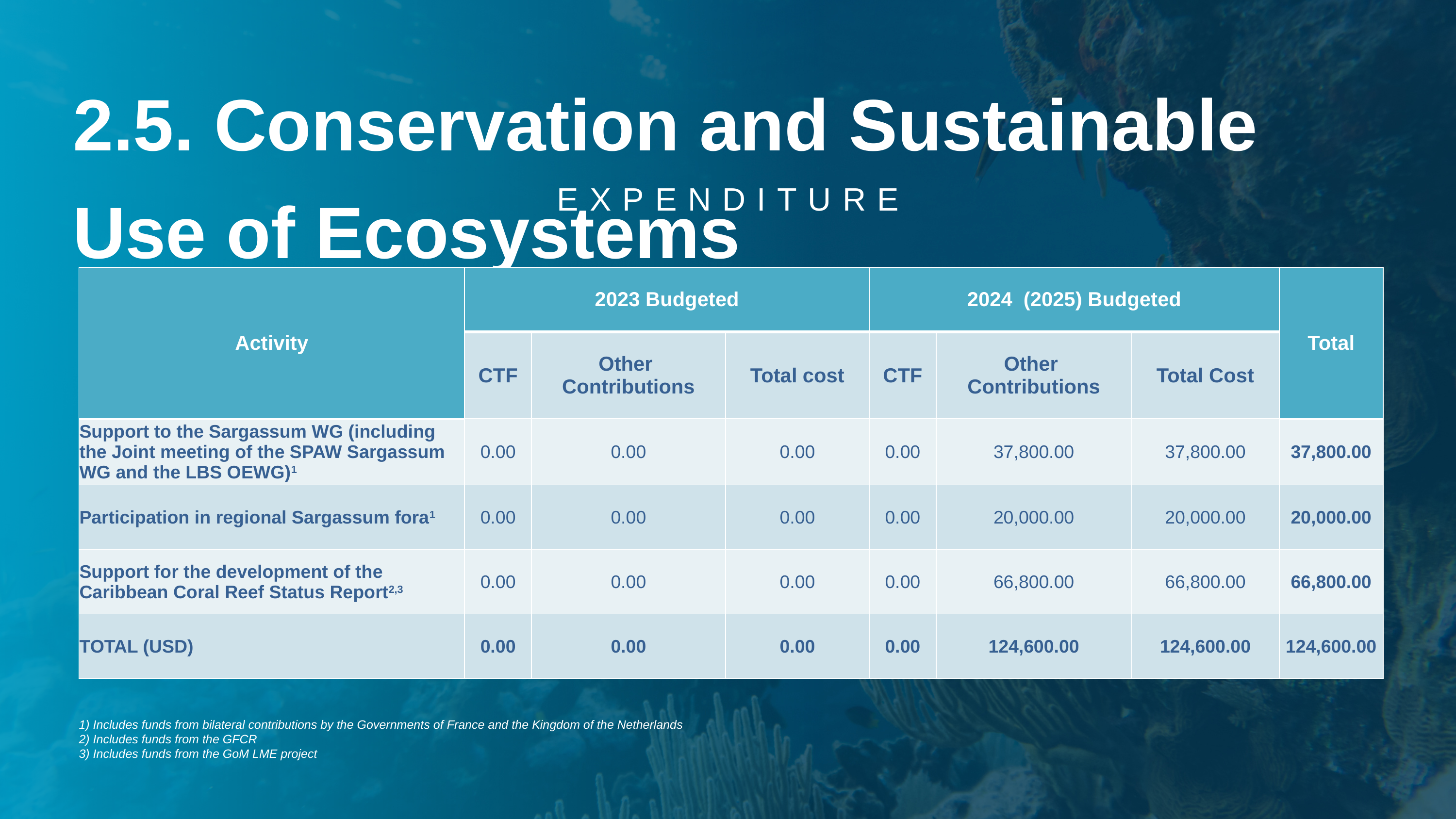

2.5. Conservation and Sustainable Use of Ecosystems
EXPENDITURE
| Activity | 2023 Budgeted |  |  | 2024 (2025) Budgeted |  |  | Total |
| --- | --- | --- | --- | --- | --- | --- | --- |
|  | CTF | Other Contributions | Total cost | CTF | Other Contributions | Total Cost |  |
| Support to the Sargassum WG (including the Joint meeting of the SPAW Sargassum WG and the LBS OEWG)1 | 0.00 | 0.00 | 0.00 | 0.00 | 37,800.00 | 37,800.00 | 37,800.00 |
| Participation in regional Sargassum fora1 | 0.00 | 0.00 | 0.00 | 0.00 | 20,000.00 | 20,000.00 | 20,000.00 |
| Support for the development of the Caribbean Coral Reef Status Report2,3 | 0.00 | 0.00 | 0.00 | 0.00 | 66,800.00 | 66,800.00 | 66,800.00 |
| TOTAL (USD) | 0.00 | 0.00 | 0.00 | 0.00 | 124,600.00 | 124,600.00 | 124,600.00 |
1) Includes funds from bilateral contributions by the Governments of France and the Kingdom of the Netherlands
2) Includes funds from the GFCR
3) Includes funds from the GoM LME project